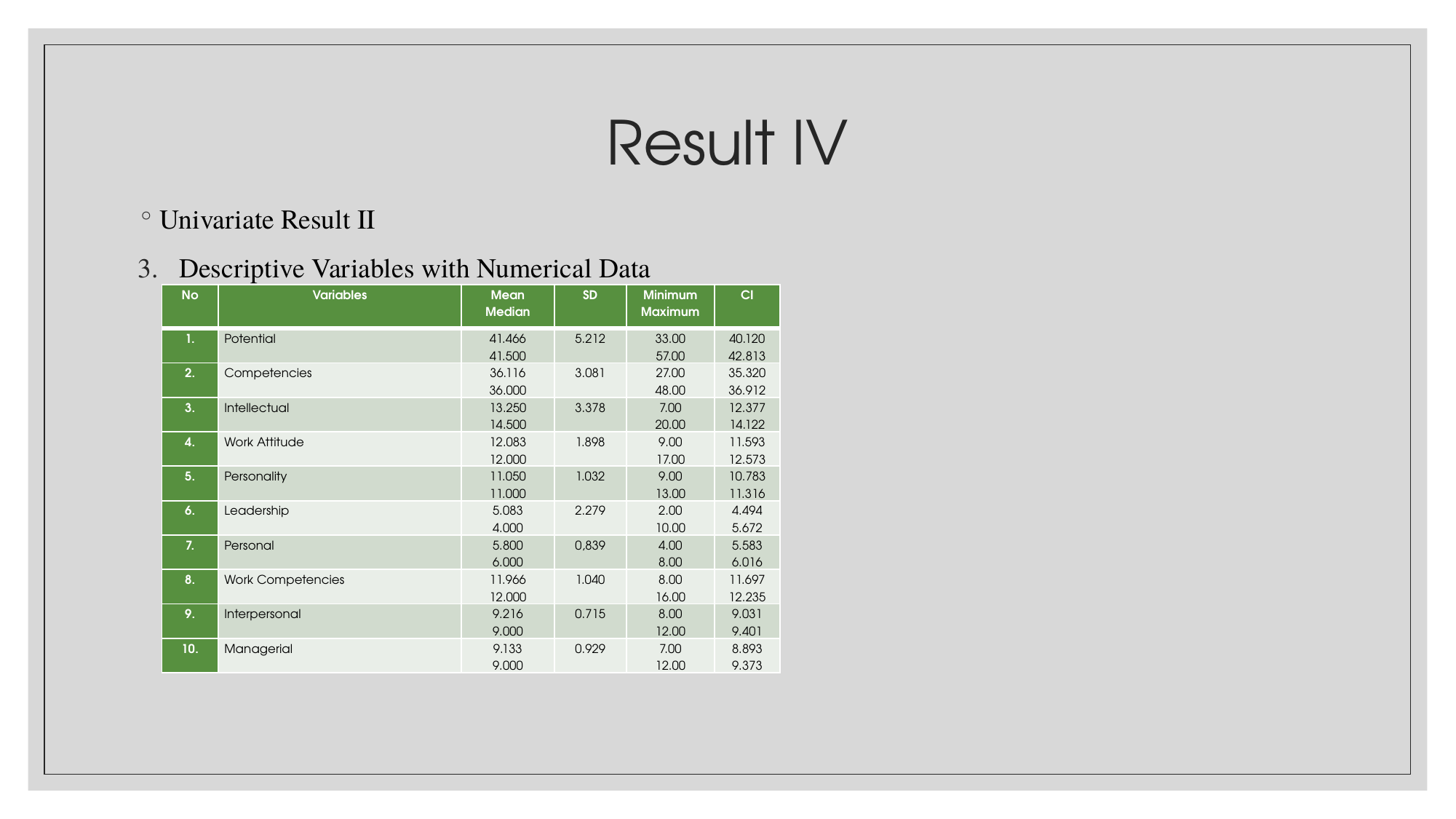

# Result IV
Univariate Result II
Descriptive Variables with Numerical Data

| No | Variables | Mean Median | SD | Minimum Maximum | CI |
| --- | --- | --- | --- | --- | --- |
| 1. | Potential | 41.466 41.500 | 5.212 | 33.00 57.00 | 40.120 42.813 |
| 2. | Competencies | 36.116 36.000 | 3.081 | 27.00 48.00 | 35.320 36.912 |
| 3. | Intellectual | 13.250 14.500 | 3.378 | 7.00 20.00 | 12.377 14.122 |
| 4. | Work Attitude | 12.083 12.000 | 1.898 | 9.00 17.00 | 11.593 12.573 |
| 5. | Personality | 11.050 11.000 | 1.032 | 9.00 13.00 | 10.783 11.316 |
| 6. | Leadership | 5.083 4.000 | 2.279 | 2.00 10.00 | 4.494 5.672 |
| 7. | Personal | 5.800 6.000 | 0,839 | 4.00 8.00 | 5.583 6.016 |
| 8. | Work Competencies | 11.966 12.000 | 1.040 | 8.00 16.00 | 11.697 12.235 |
| 9. | Interpersonal | 9.216 9.000 | 0.715 | 8.00 12.00 | 9.031 9.401 |
| 10. | Managerial | 9.133 9.000 | 0.929 | 7.00 12.00 | 8.893 9.373 |